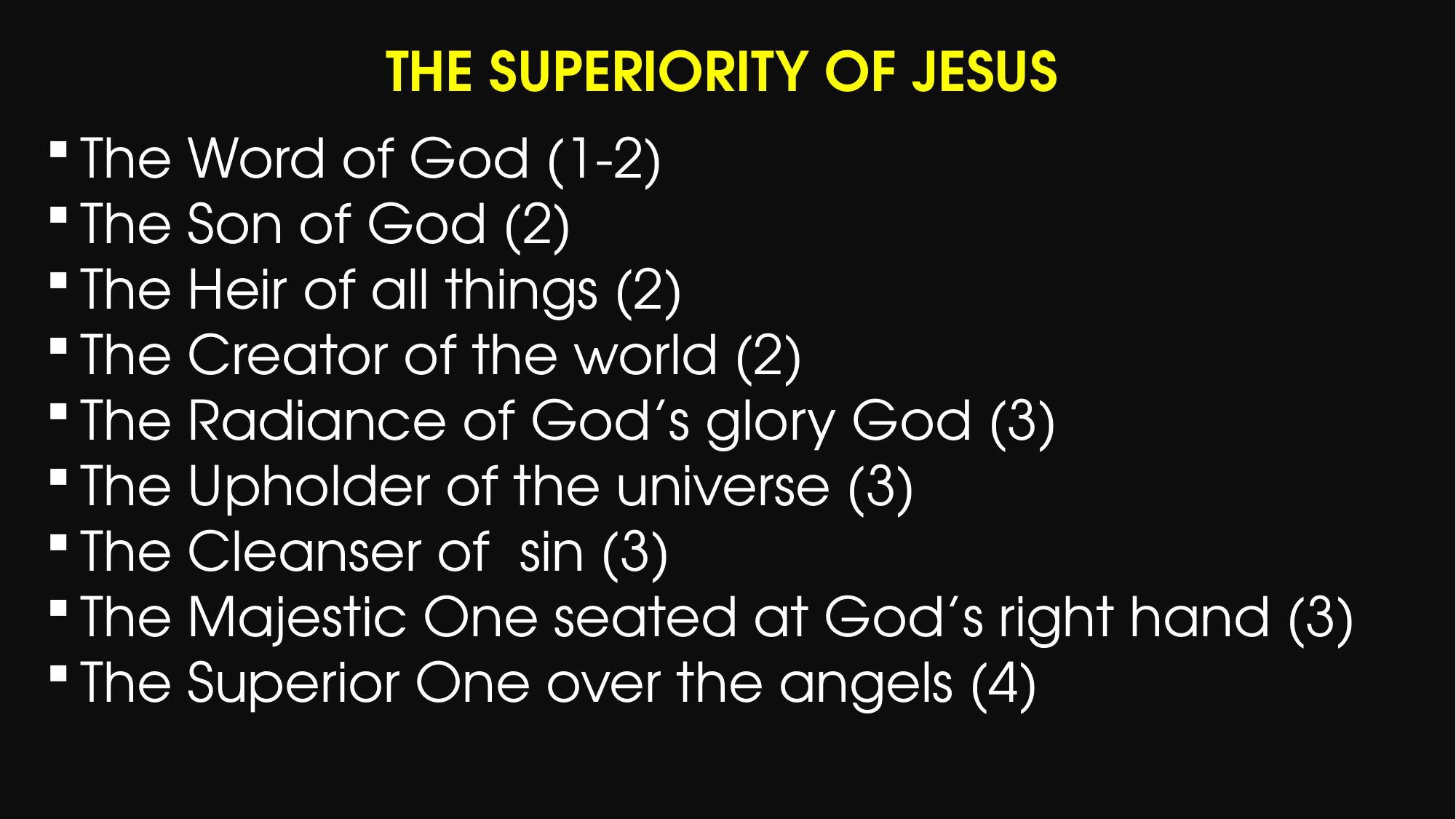

The Superiority of Jesus
The Word of God (1-2)
The Son of God (2)
The Heir of all things (2)
The Creator of the world (2)
The Radiance of God’s glory God (3)
The Upholder of the universe (3)
The Cleanser of  sin (3)
The Majestic One seated at God’s right hand (3)
The Superior One over the angels (4)